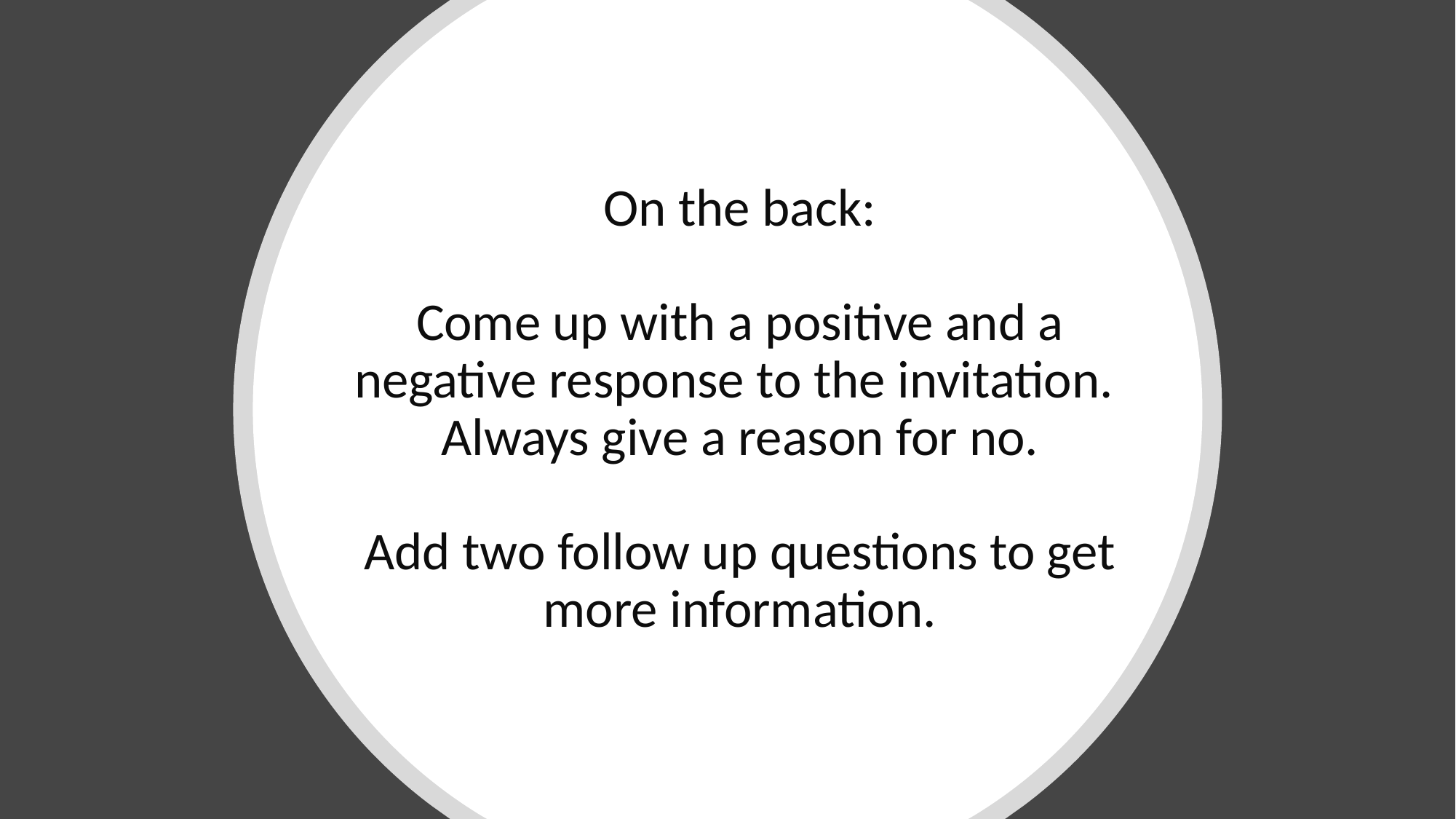

# On the back: Come up with a positive and a negative response to the invitation.  Always give a reason for no. Add two follow up questions to get more information.